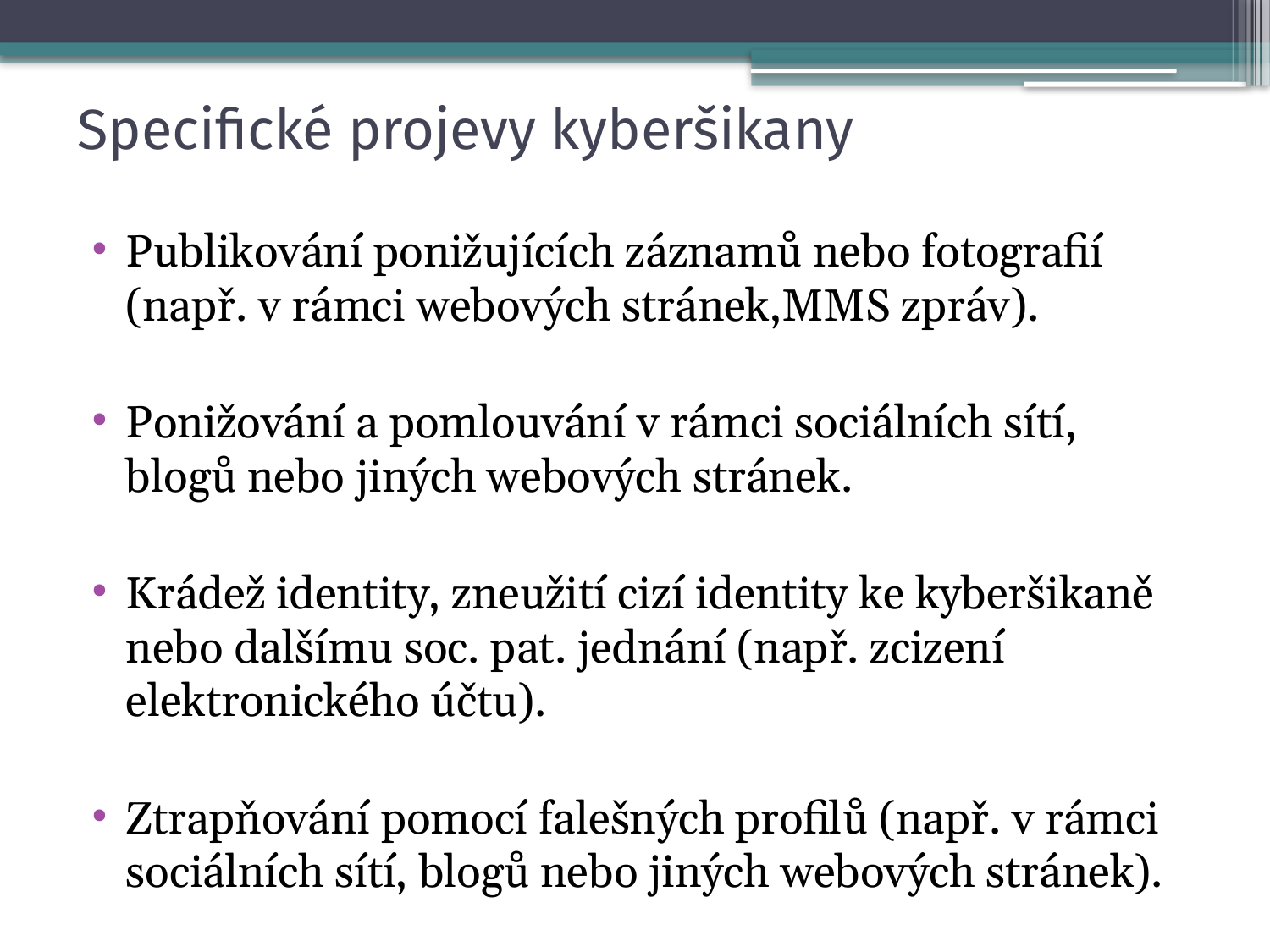

# Specifické projevy kyberšikany
Publikování ponižujících záznamů nebo fotografií (např. v rámci webových stránek,MMS zpráv).

Ponižování a pomlouvání v rámci sociálních sítí, blogů nebo jiných webových stránek.

Krádež identity, zneužití cizí identity ke kyberšikaně nebo dalšímu soc. pat. jednání (např. zcizení elektronického účtu).

Ztrapňování pomocí falešných profilů (např. v rámci sociálních sítí, blogů nebo jiných webových stránek).